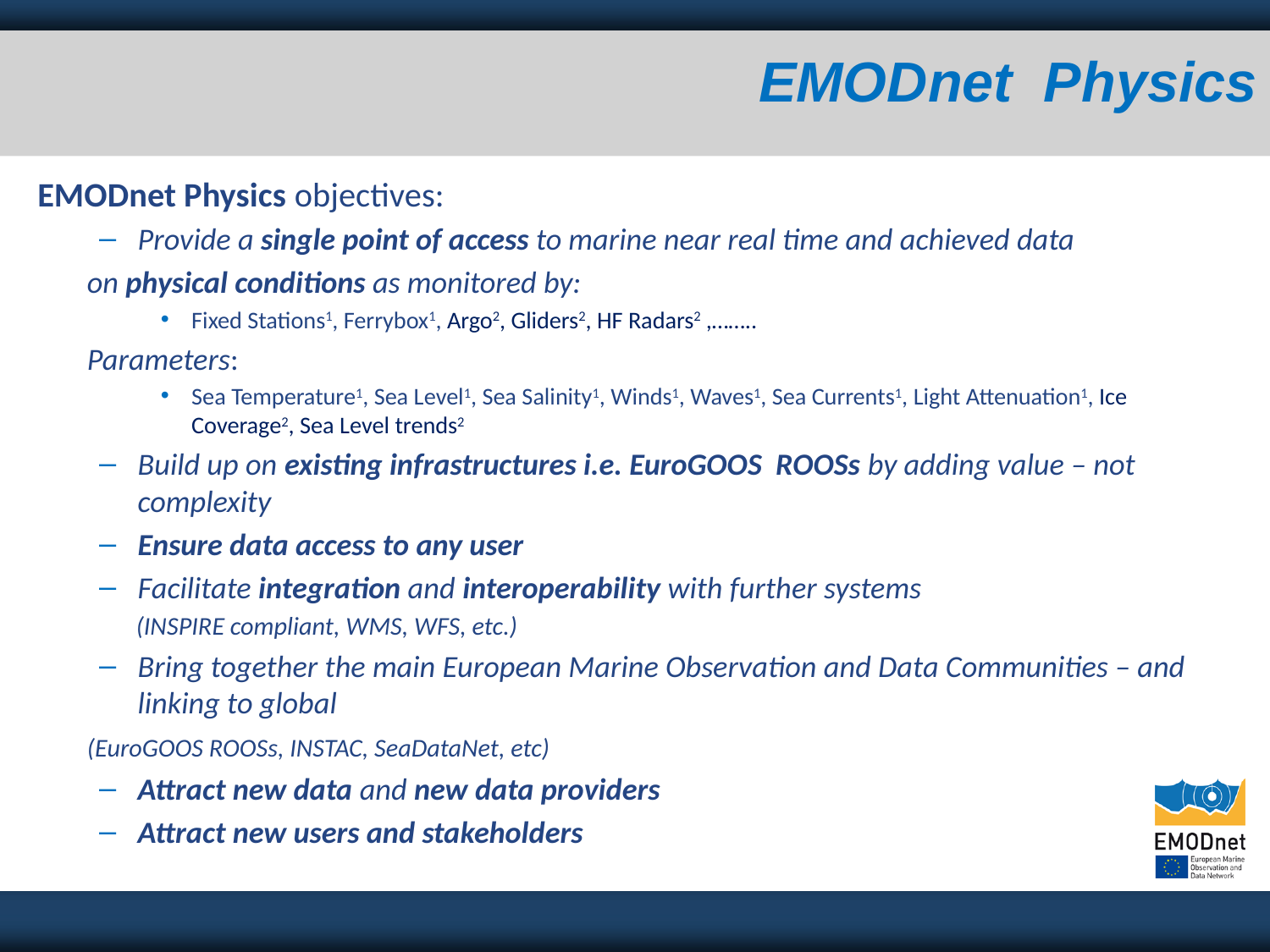

# EMODnet  Physics
EMODnet Physics objectives:
Provide a single point of access to marine near real time and achieved data
on physical conditions as monitored by:
Fixed Stations1, Ferrybox1, Argo2, Gliders2, HF Radars2 ,……..
Parameters:
Sea Temperature1, Sea Level1, Sea Salinity1, Winds1, Waves1, Sea Currents1, Light Attenuation1, Ice Coverage2, Sea Level trends2
Build up on existing infrastructures i.e. EuroGOOS  ROOSs by adding value – not complexity
Ensure data access to any user
Facilitate integration and interoperability with further systems
(INSPIRE compliant, WMS, WFS, etc.)
Bring together the main European Marine Observation and Data Communities – and linking to global
	(EuroGOOS ROOSs, INSTAC, SeaDataNet, etc)
Attract new data and new data providers
Attract new users and stakeholders